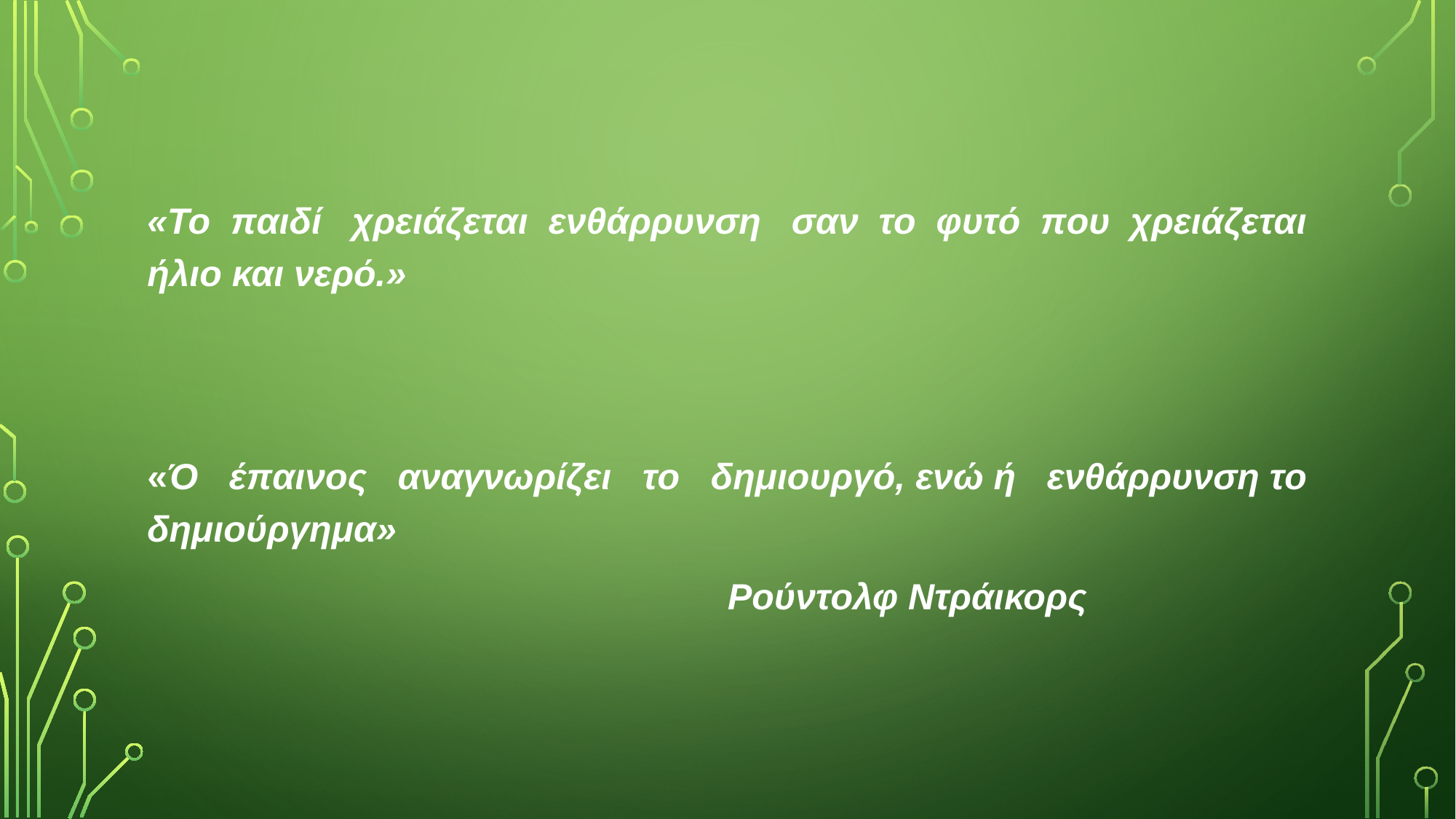

«Το παιδί  χρειάζεται ενθάρρυνση  σαν το φυτό που χρειάζεται ήλιο και νερό.»

«Ό έπαινος αναγνωρίζει το δημιουργό, ενώ ή ενθάρρυνση το δημιούργημα»
                                                         Ρούντολφ Ντράικορς